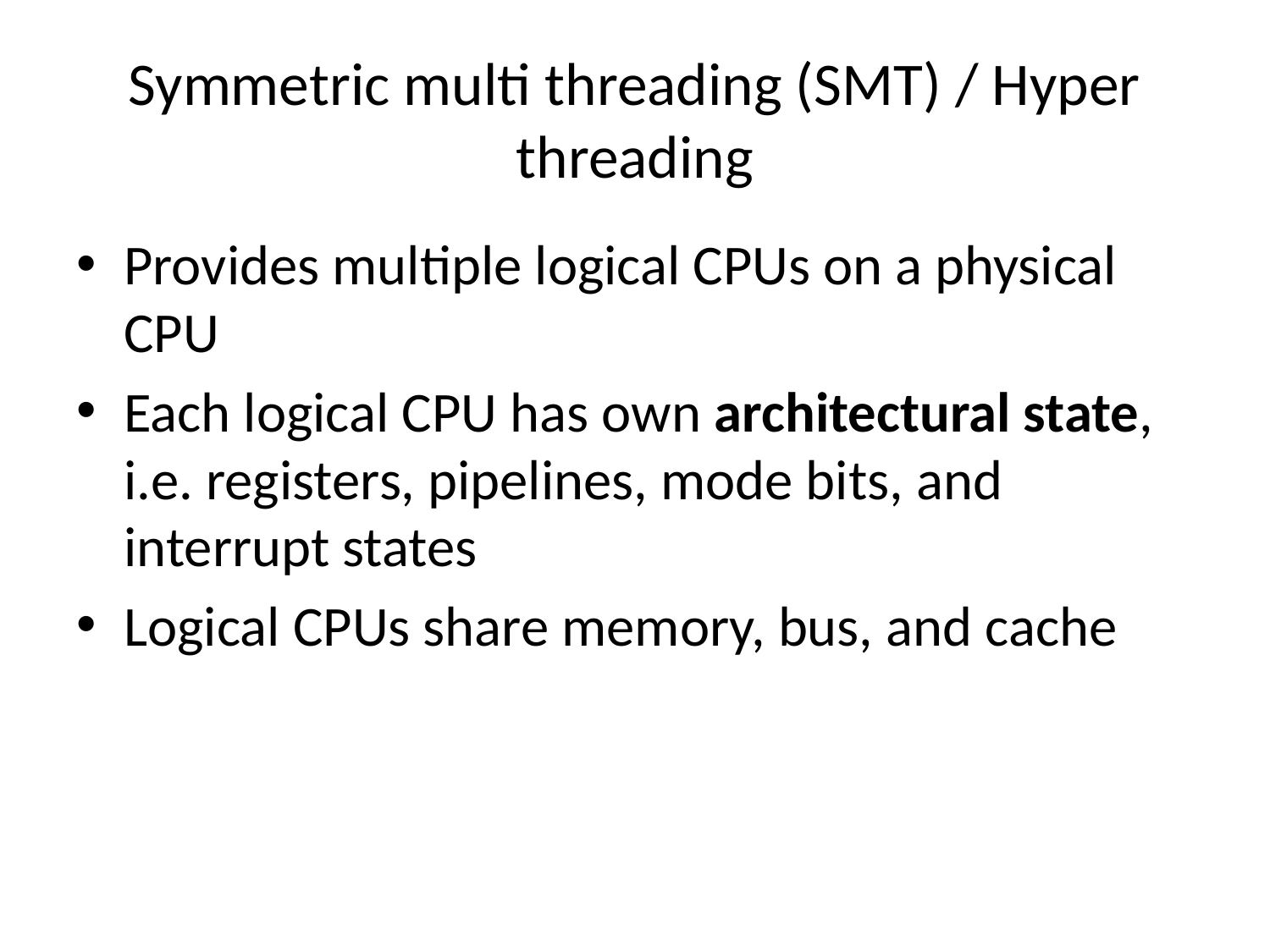

# Symmetric multi threading (SMT) / Hyper threading
Provides multiple logical CPUs on a physical CPU
Each logical CPU has own architectural state, i.e. registers, pipelines, mode bits, and interrupt states
Logical CPUs share memory, bus, and cache